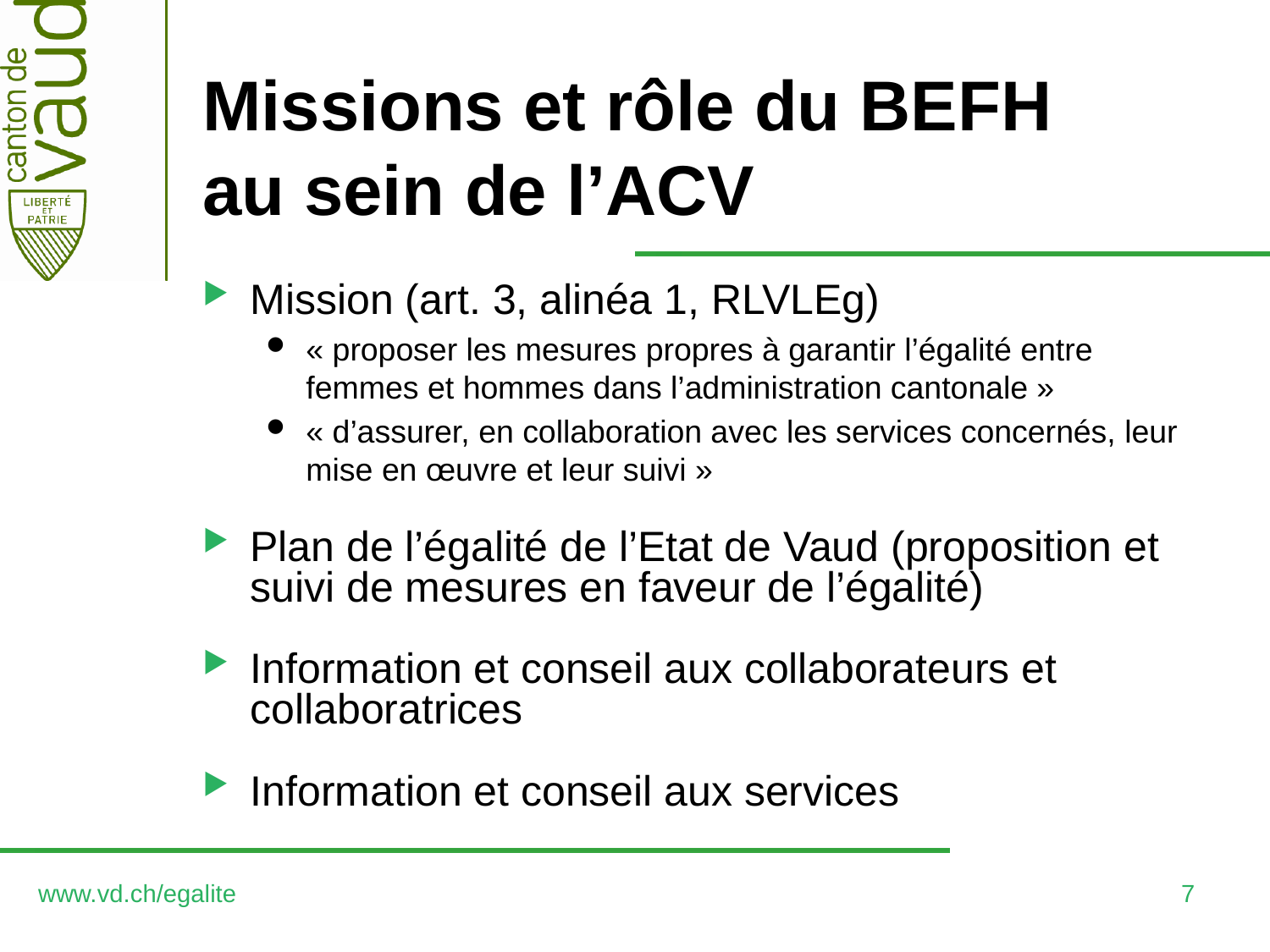

# Missions et rôle du BEFH au sein de l’ACV
Mission (art. 3, alinéa 1, RLVLEg)
« proposer les mesures propres à garantir l’égalité entre femmes et hommes dans l’administration cantonale »
« d’assurer, en collaboration avec les services concernés, leur mise en œuvre et leur suivi »

Plan de l’égalité de l’Etat de Vaud (proposition et suivi de mesures en faveur de l’égalité)

Information et conseil aux collaborateurs et collaboratrices

Information et conseil aux services